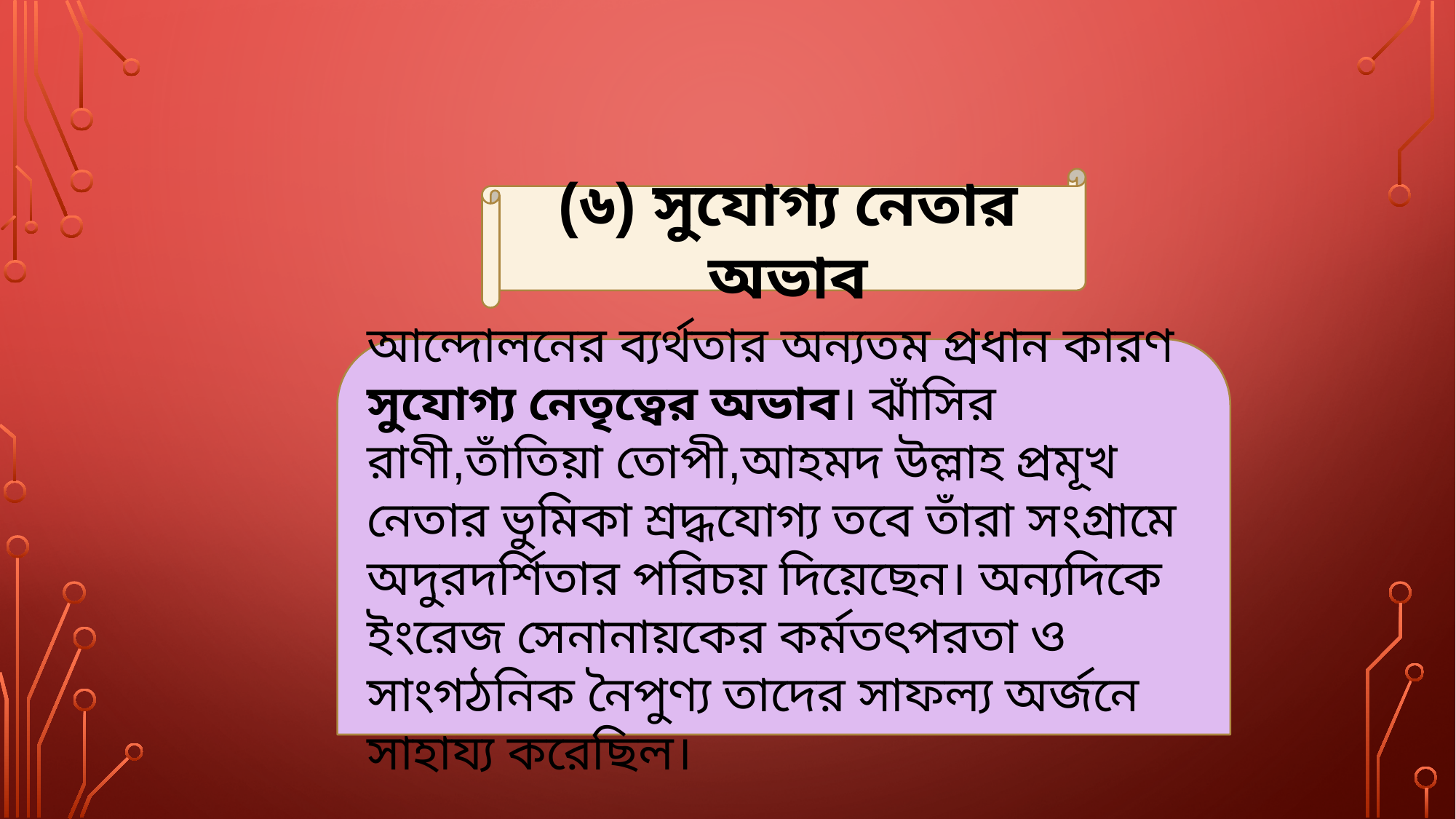

(৬) সুযোগ্য নেতার অভাব
আন্দোলনের ব্যর্থতার অন্যতম প্রধান কারণ সুযোগ্য নেতৃত্বের অভাব। ঝাঁসির রাণী,তাঁতিয়া তোপী,আহমদ উল্লাহ প্রমূখ নেতার ভুমিকা শ্রদ্ধযোগ্য তবে তাঁরা সংগ্রামে অদুরদর্শিতার পরিচয় দিয়েছেন। অন্যদিকে ইংরেজ সেনানায়কের কর্মতৎপরতা ও সাংগঠনিক নৈপুণ্য তাদের সাফল্য অর্জনে সাহায্য করেছিল।